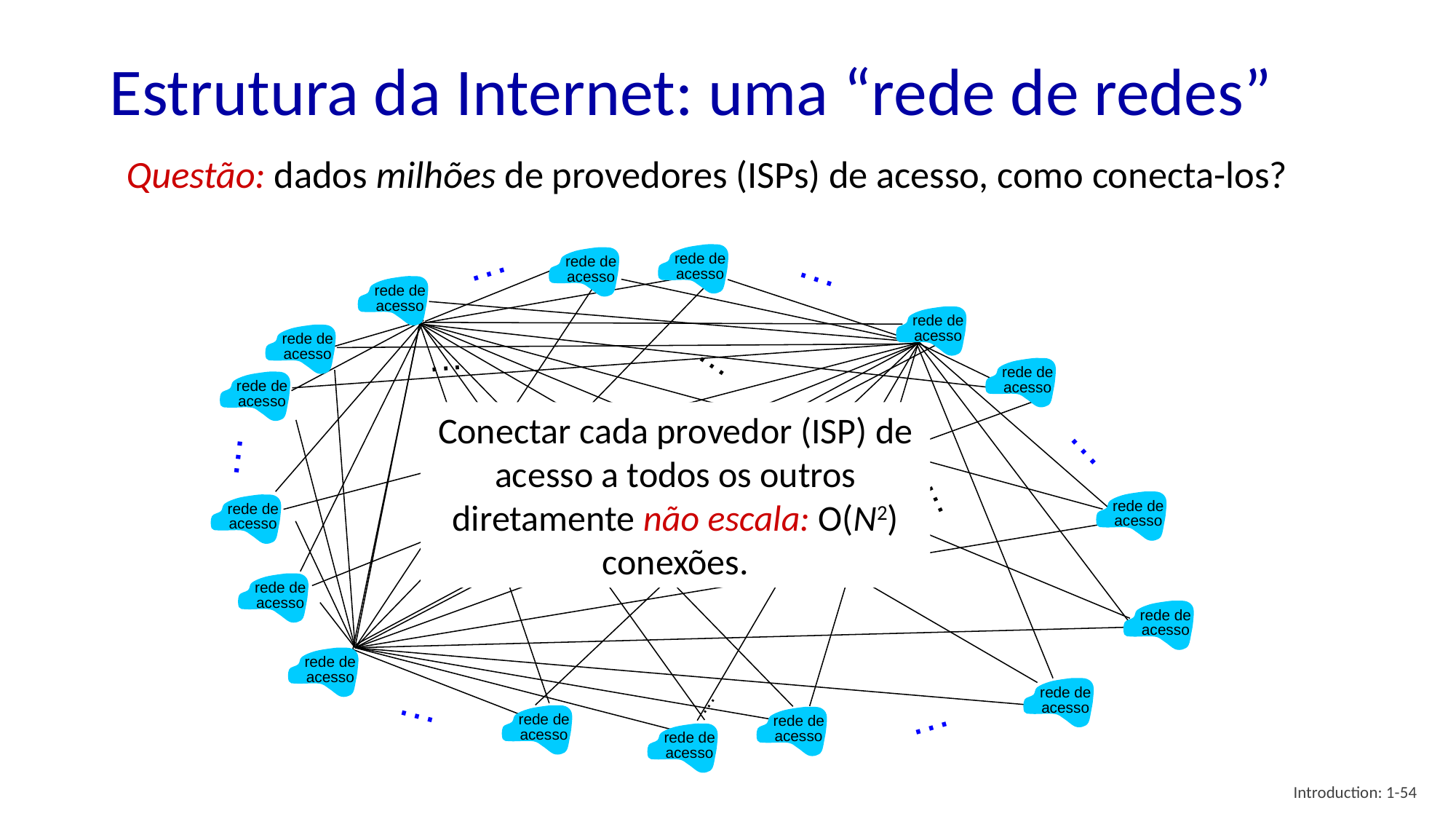

# Estrutura da Internet: uma “rede de redes”
Questão: dados milhões de provedores (ISPs) de acesso, como conecta-los?
…
…

rede de
acesso

rede de
acesso

rede de
acesso

rede de
acesso

rede de
acesso

rede de
acesso

rede de
acesso
…
…

rede de
acesso

rede de
acesso

rede de
acesso

rede de
acesso

rede de
acesso

rede de
acesso
…

rede de
acesso

rede de
acesso
…

rede de
acesso
…
…
…
…
…
Conectar cada provedor (ISP) de acesso a todos os outros diretamente não escala: O(N2) conexões.
Introduction: 1-54